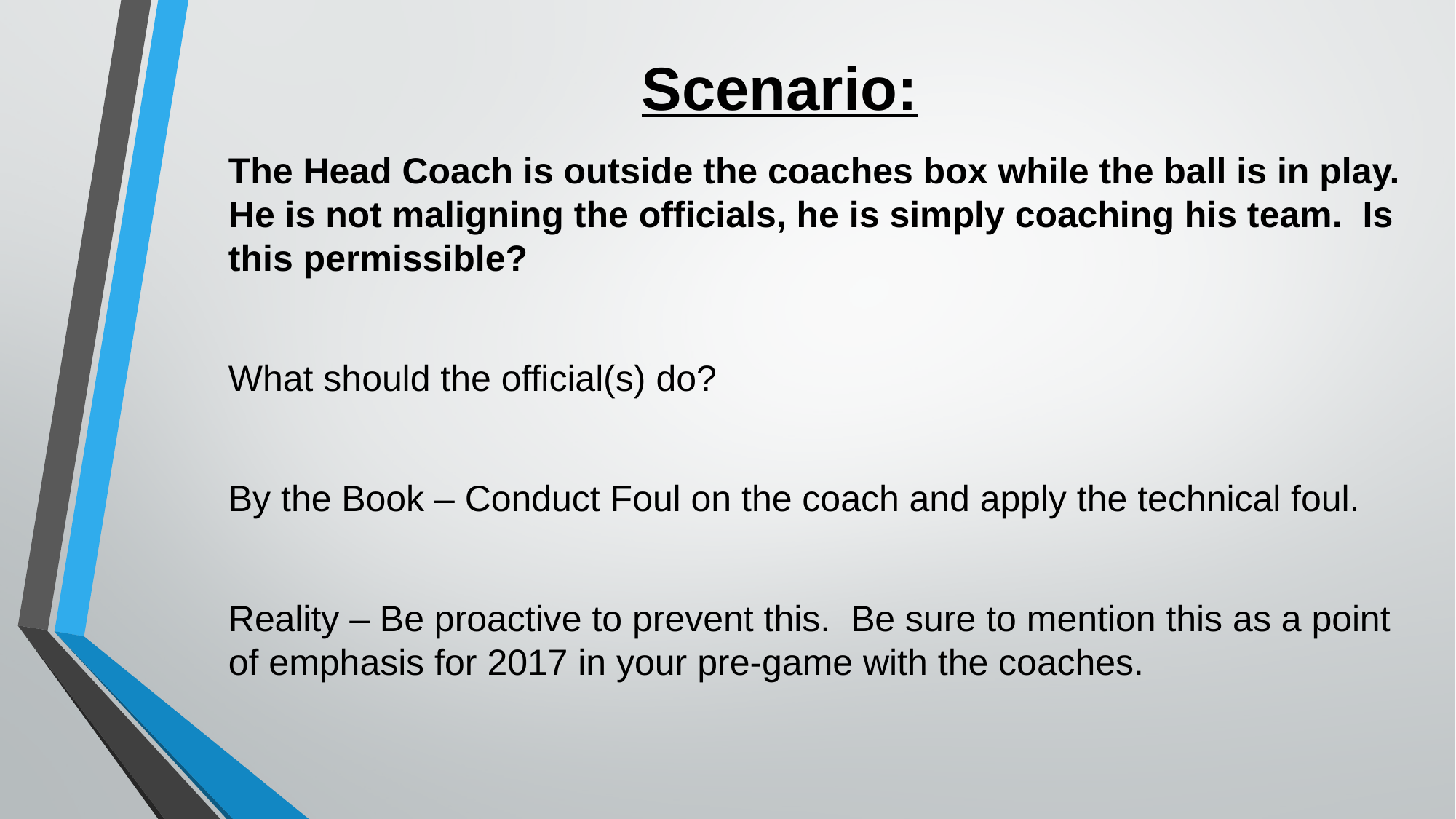

# Scenario:
The Head Coach is outside the coaches box while the ball is in play.  He is not maligning the officials, he is simply coaching his team.  Is this permissible?

What should the official(s) do?

By the Book – Conduct Foul on the coach and apply the technical foul.

Reality – Be proactive to prevent this.  Be sure to mention this as a point of emphasis for 2017 in your pre-game with the coaches.